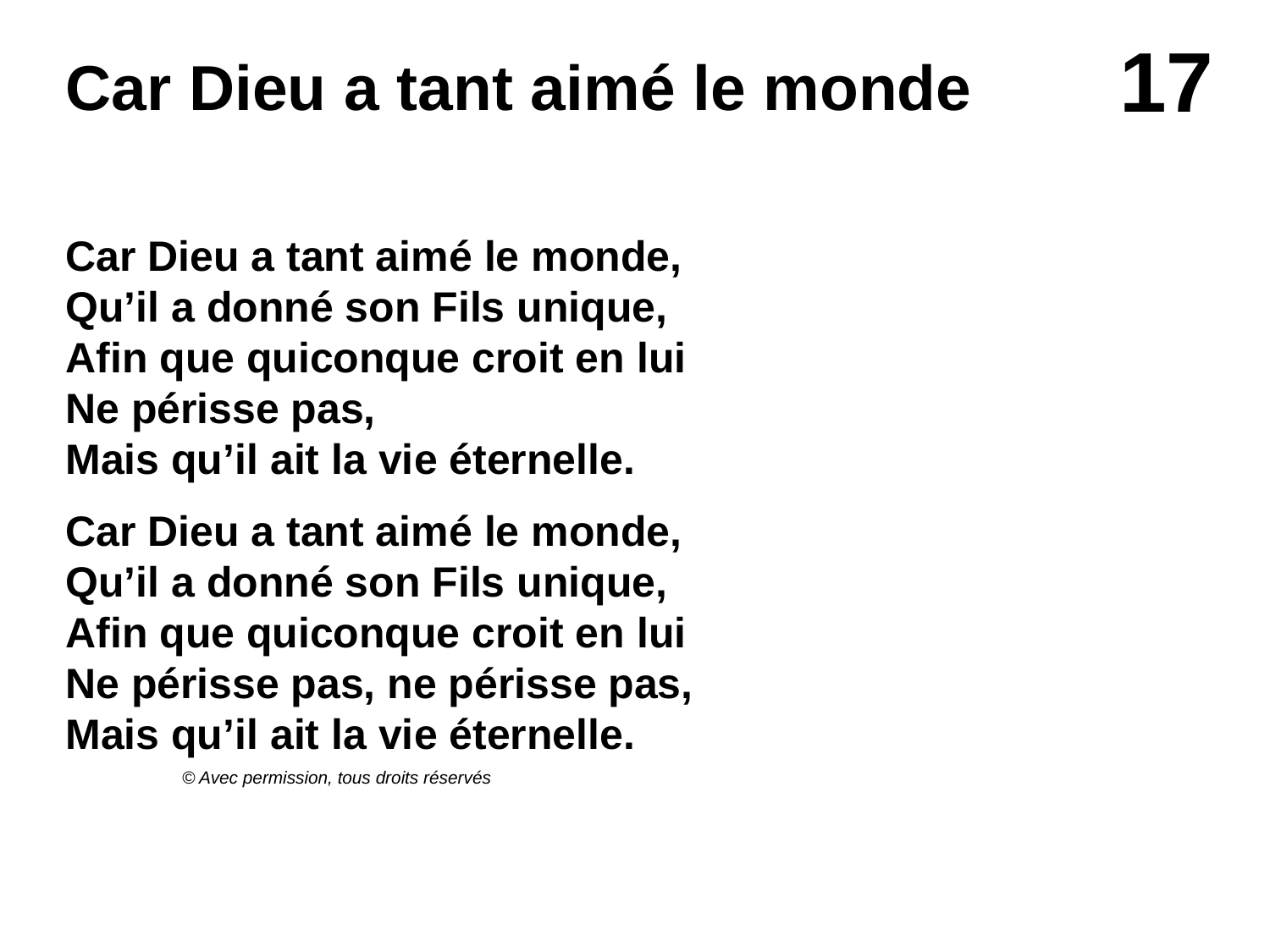

# Car Dieu a tant aimé le monde
Car Dieu a tant aimé le monde,
Qu’il a donné son Fils unique,
Afin que quiconque croit en lui
Ne périsse pas,
Mais qu’il ait la vie éternelle.
Car Dieu a tant aimé le monde,
Qu’il a donné son Fils unique,
Afin que quiconque croit en lui
Ne périsse pas, ne périsse pas,
Mais qu’il ait la vie éternelle.
© Avec permission, tous droits réservés